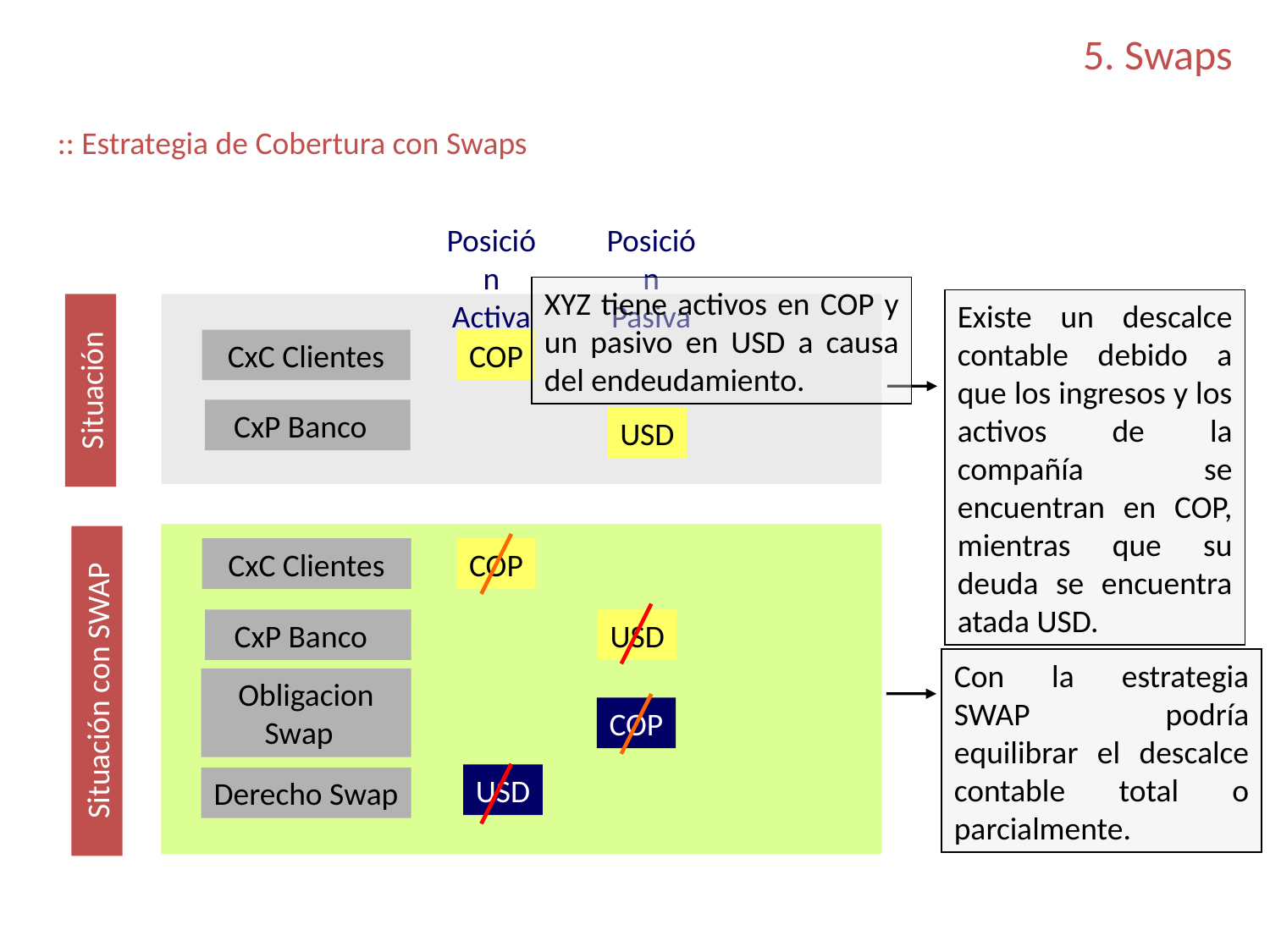

5. Swaps
:: Estrategia de Cobertura con Swaps
Posición Activa
Posición Pasiva
XYZ tiene activos en COP y un pasivo en USD a causa del endeudamiento.
Existe un descalce contable debido a que los ingresos y los activos de la compañía se encuentran en COP, mientras que su deuda se encuentra atada USD.
Situación Actual

CxC Clientes
COP

CxP Banco
USD

Situación con SWAP

CxC Clientes
COP

CxP Banco
USD
Con la estrategia SWAP podría equilibrar el descalce contable total o parcialmente.
Obligacion Swap

COP

USD
Derecho Swap